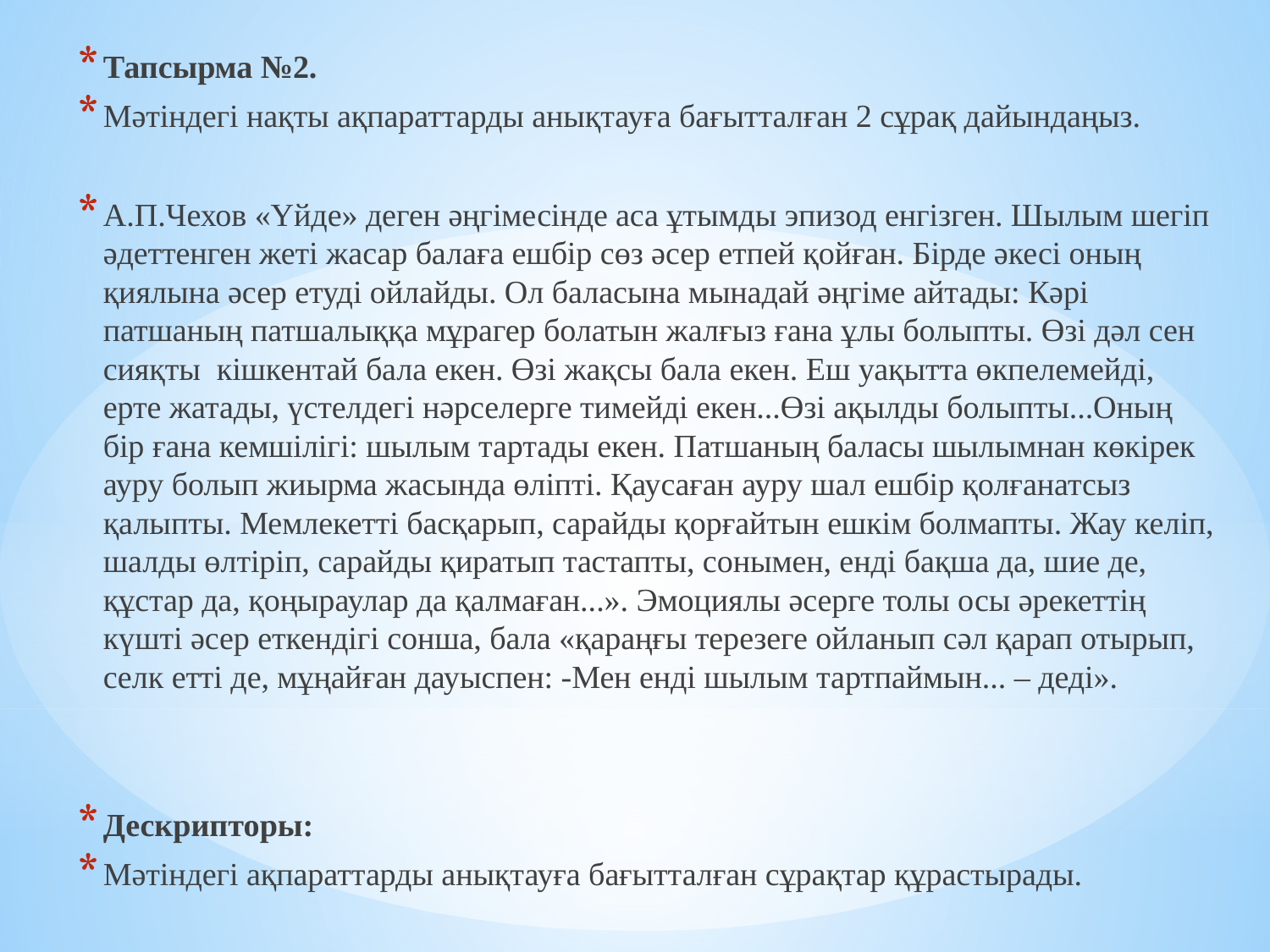

Тапсырма №2.
Мәтіндегі нақты ақпараттарды анықтауға бағытталған 2 сұрақ дайындаңыз.

А.П.Чехов «Үйде» деген әңгімесінде аса ұтымды эпизод енгізген. Шылым шегіп әдеттенген жеті жасар балаға ешбір сөз әсер етпей қойған. Бірде әкесі оның қиялына әсер етуді ойлайды. Ол баласына мынадай әңгіме айтады: Кәрі патшаның патшалыққа мұрагер болатын жалғыз ғана ұлы болыпты. Өзі дәл сен сияқты  кішкентай бала екен. Өзі жақсы бала екен. Еш уақытта өкпелемейді, ерте жатады, үстелдегі нәрселерге тимейді екен...Өзі ақылды болыпты...Оның бір ғана кемшілігі: шылым тартады екен. Патшаның баласы шылымнан көкірек ауру болып жиырма жасында өліпті. Қаусаған ауру шал ешбір қолғанатсыз қалыпты. Мемлекетті басқарып, сарайды қорғайтын ешкім болмапты. Жау келіп, шалды өлтіріп, сарайды қиратып тастапты, сонымен, енді бақша да, шие де, құстар да, қоңыраулар да қалмаған...». Эмоциялы әсерге толы осы әрекеттің күшті әсер еткендігі сонша, бала «қараңғы терезеге ойланып сәл қарап отырып, селк етті де, мұңайған дауыспен: -Мен енді шылым тартпаймын... – деді».

Дескрипторы:
Мәтіндегі ақпараттарды анықтауға бағытталған сұрақтар құрастырады.